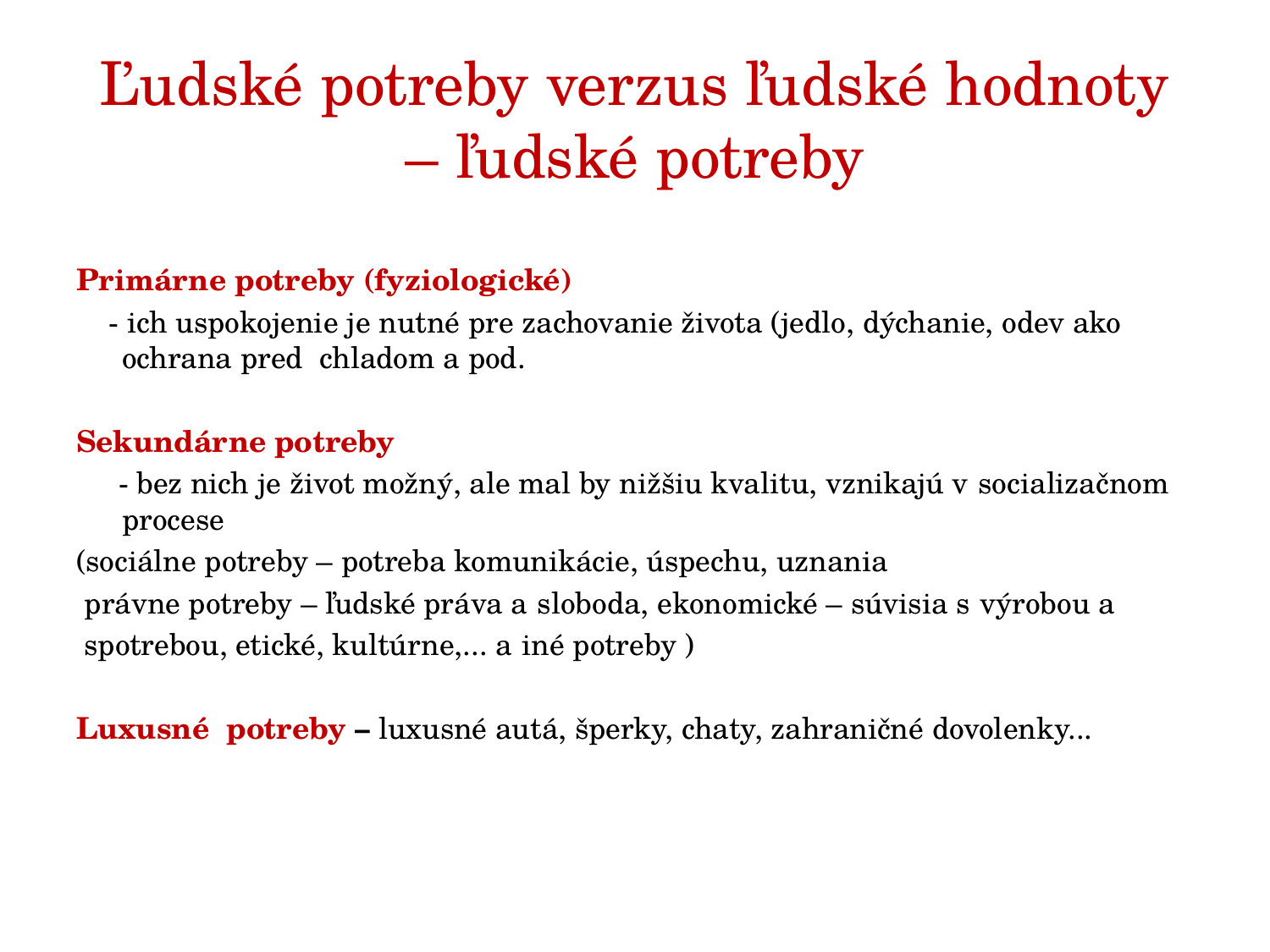

# Ľudské potreby verzus ľudské hodnoty – ľudské potreby

Primárne potreby (fyziologické)
    - ich uspokojenie je nutné pre zachovanie života (jedlo, dýchanie, odev ako ochrana pred  chladom a pod.

Sekundárne potreby
     - bez nich je život možný, ale mal by nižšiu kvalitu, vznikajú v socializačnom procese
(sociálne potreby – potreba komunikácie, úspechu, uznania
 právne potreby – ľudské práva a sloboda, ekonomické – súvisia s výrobou a
 spotrebou, etické, kultúrne,... a iné potreby )

Luxusné  potreby – luxusné autá, šperky, chaty, zahraničné dovolenky...